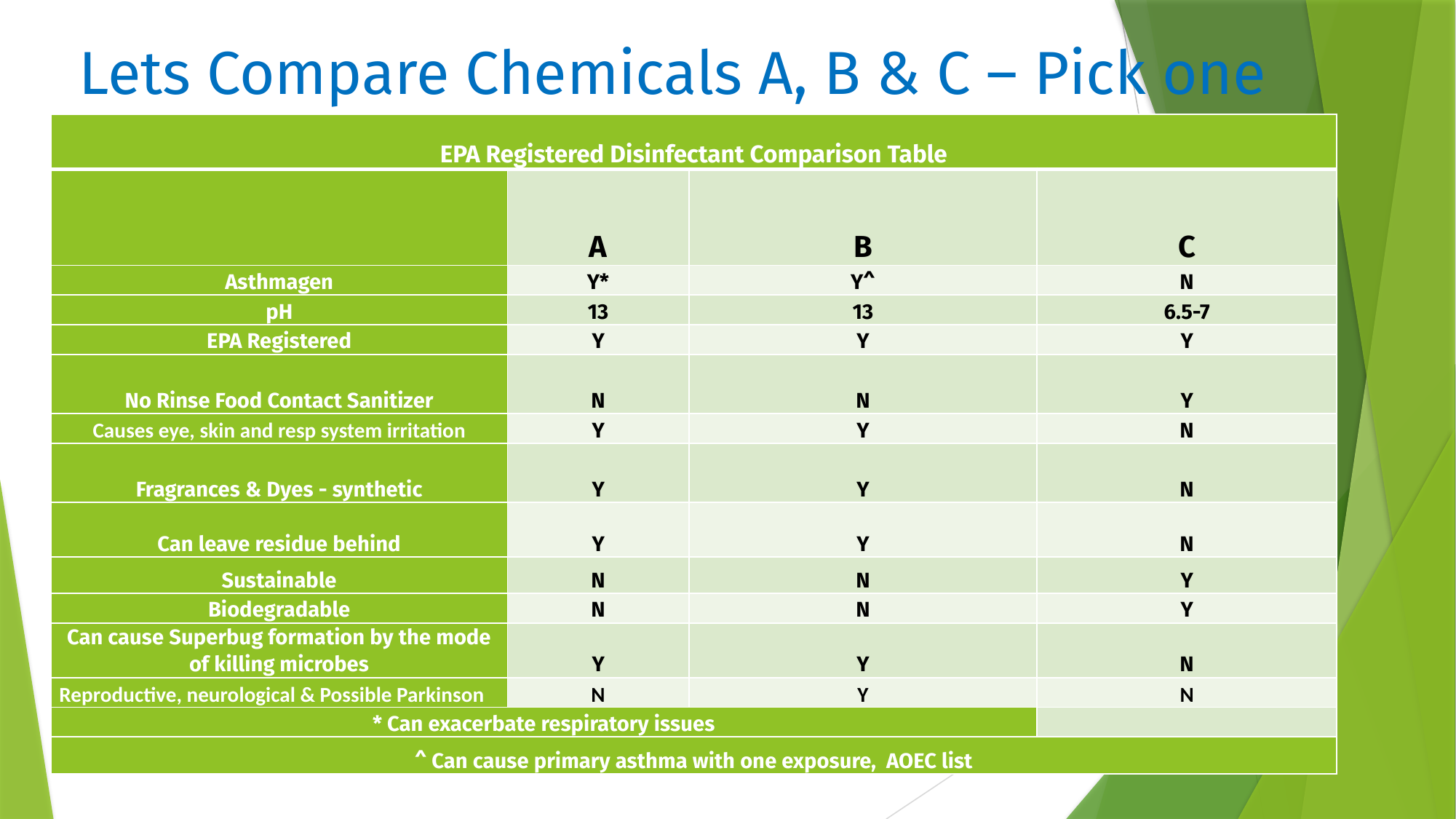

# Lets Compare Chemicals A, B & C – Pick one
| EPA Registered Disinfectant Comparison Table |  |  |  |
| --- | --- | --- | --- |
|  | A | B | C |
| Asthmagen | Y\* | Y^ | N |
| pH | 13 | 13 | 6.5-7 |
| EPA Registered | Y | Y | Y |
| No Rinse Food Contact Sanitizer | N | N | Y |
| Causes eye, skin and resp system irritation | Y | Y | N |
| Fragrances & Dyes - synthetic | Y | Y | N |
| Can leave residue behind | Y | Y | N |
| Sustainable | N | N | Y |
| Biodegradable | N | N | Y |
| Can cause Superbug formation by the mode of killing microbes | Y | Y | N |
| Reproductive, neurological & Possible Parkinson | N | Y | N |
| \* Can exacerbate respiratory issues |  |  |  |
| ^ Can cause primary asthma with one exposure, AOEC list |  |  |  |